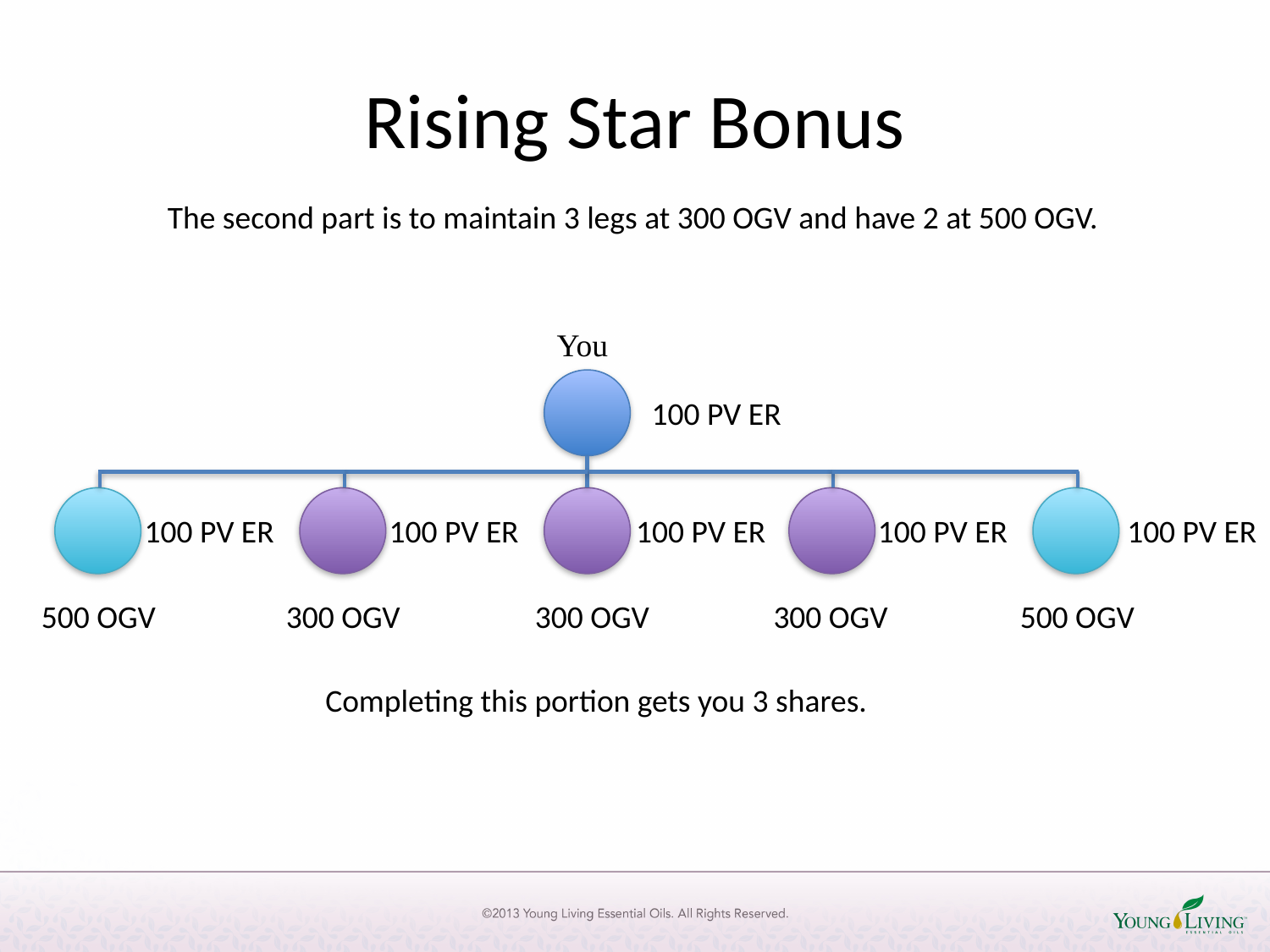

# Rising Star Bonus
The second part is to maintain 3 legs at 300 OGV and have 2 at 500 OGV.
You

100 PV ER

100 PV ER
100 PV ER
100 PV ER
100 PV ER
100 PV ER
500 OGV
300 OGV
300 OGV
300 OGV
500 OGV
Completing this portion gets you 3 shares.